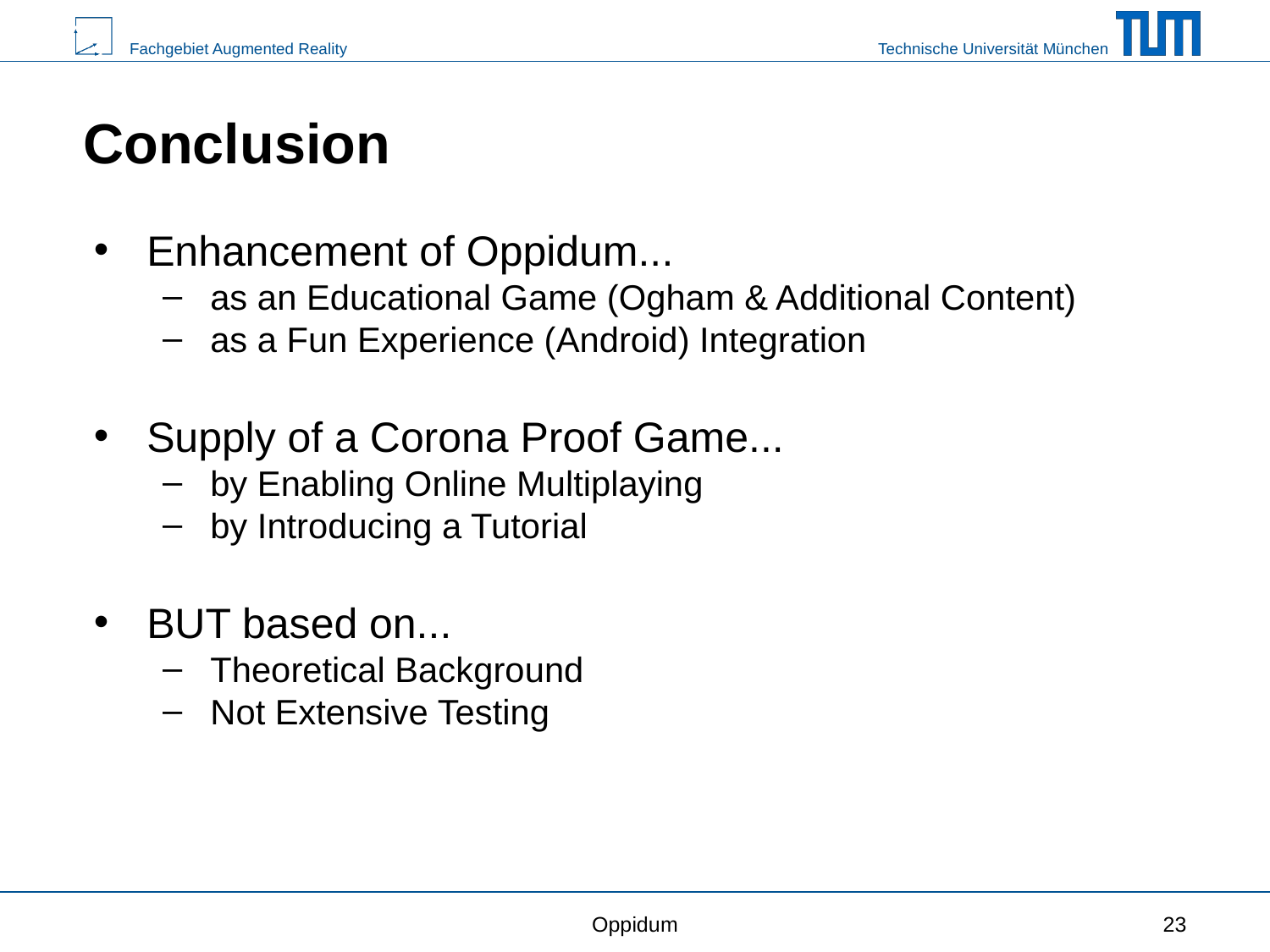

# Conclusion
Enhancement of Oppidum...
as an Educational Game (Ogham & Additional Content)
as a Fun Experience (Android) Integration

Supply of a Corona Proof Game...
by Enabling Online Multiplaying
by Introducing a Tutorial

BUT based on...
Theoretical Background
Not Extensive Testing
Oppidum
23